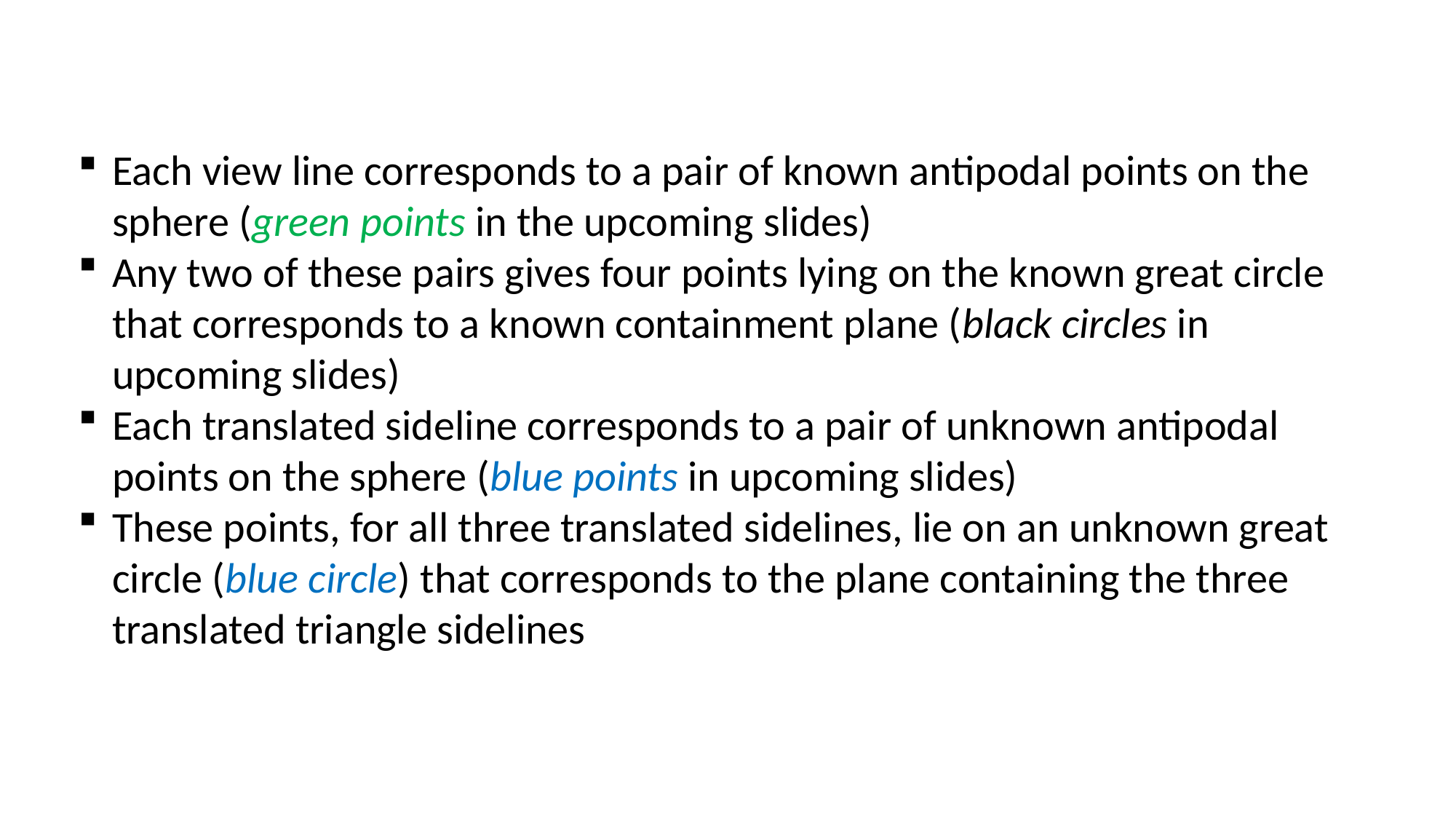

Each view line corresponds to a pair of known antipodal points on the sphere (green points in the upcoming slides)
Any two of these pairs gives four points lying on the known great circle that corresponds to a known containment plane (black circles in upcoming slides)
Each translated sideline corresponds to a pair of unknown antipodal points on the sphere (blue points in upcoming slides)
These points, for all three translated sidelines, lie on an unknown great circle (blue circle) that corresponds to the plane containing the three translated triangle sidelines